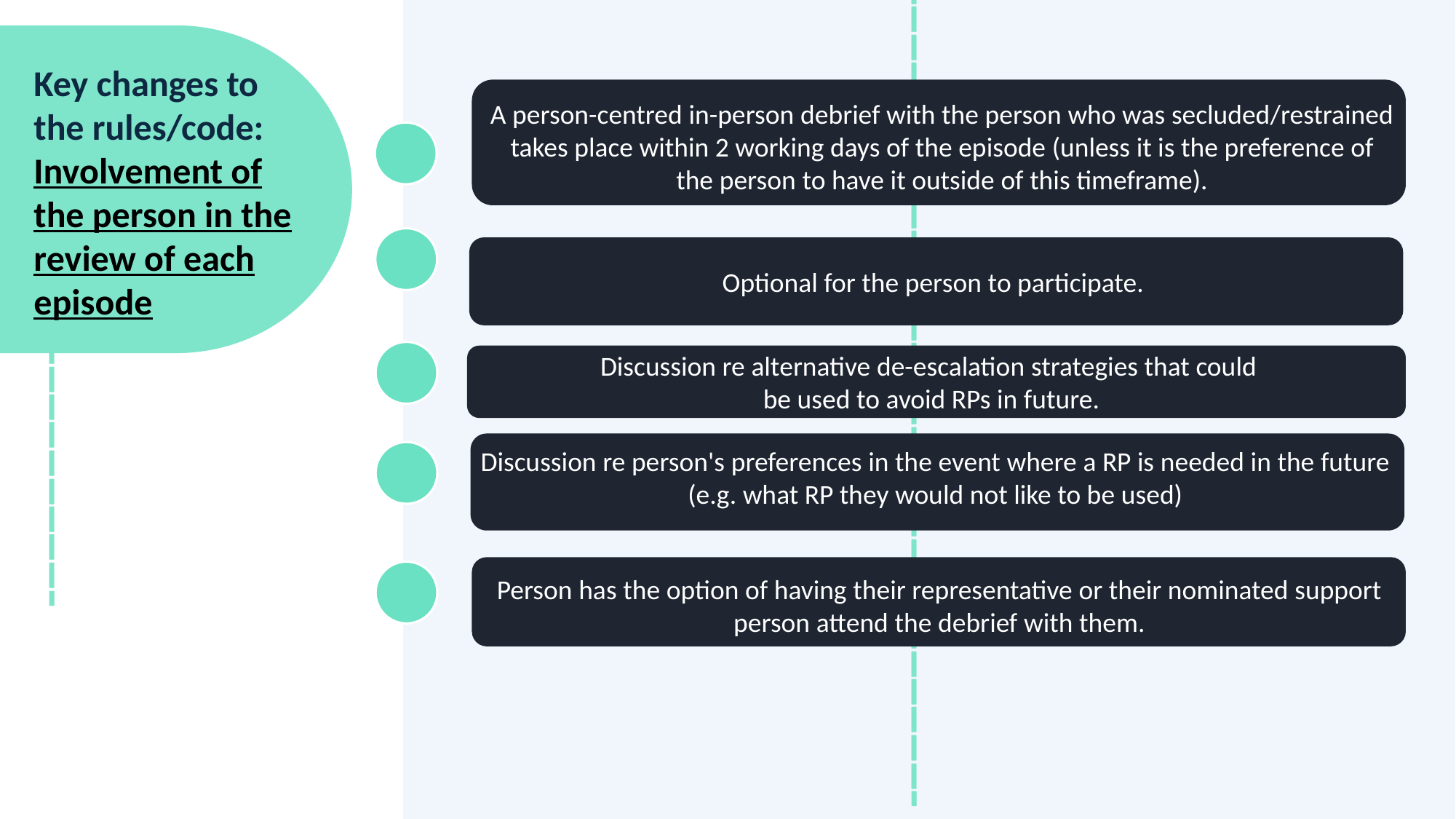

Key changes to the rules/code: Involvement of the person in the review of each episode

A person-centred in-person debrief with the person who was secluded/restrained takes place within 2 working days of the episode (unless it is the preference of the person to have it outside of this timeframe).

Optional for the person to participate.

Discussion re alternative de-escalation strategies that could
be used to avoid RPs in future.

-----------------------------------------------------------

---------------------
Discussion re person's preferences in the event where a RP is needed in the future (e.g. what RP they would not like to be used)

Person has the option of having their representative or their nominated support person attend the debrief with them.